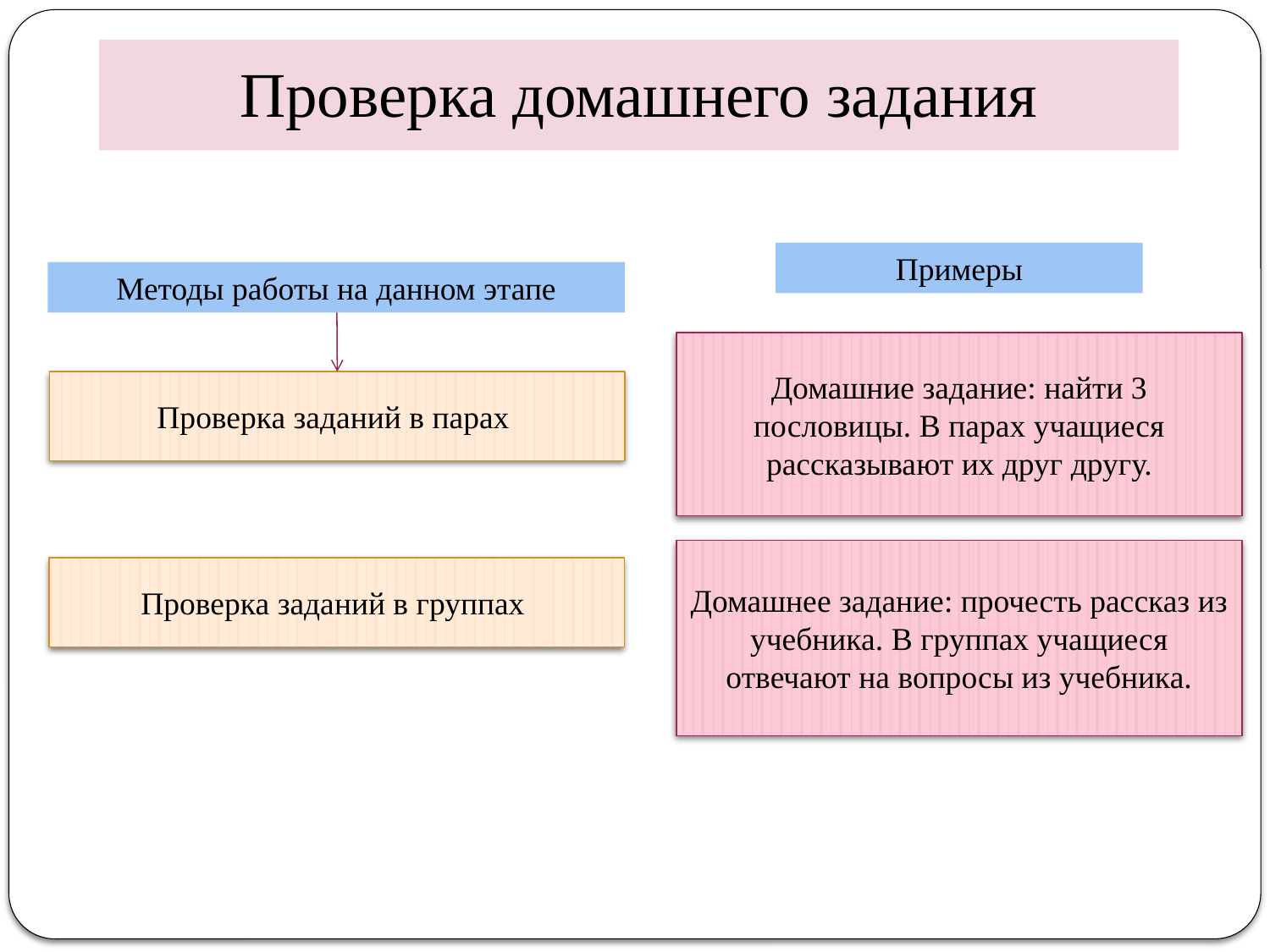

# Проверка домашнего задания
Примеры
Методы работы на данном этапе
Домашние задание: найти 3 пословицы. В парах учащиеся рассказывают их друг другу.
Проверка заданий в парах
Домашнее задание: прочесть рассказ из учебника. В группах учащиеся отвечают на вопросы из учебника.
Проверка заданий в группах